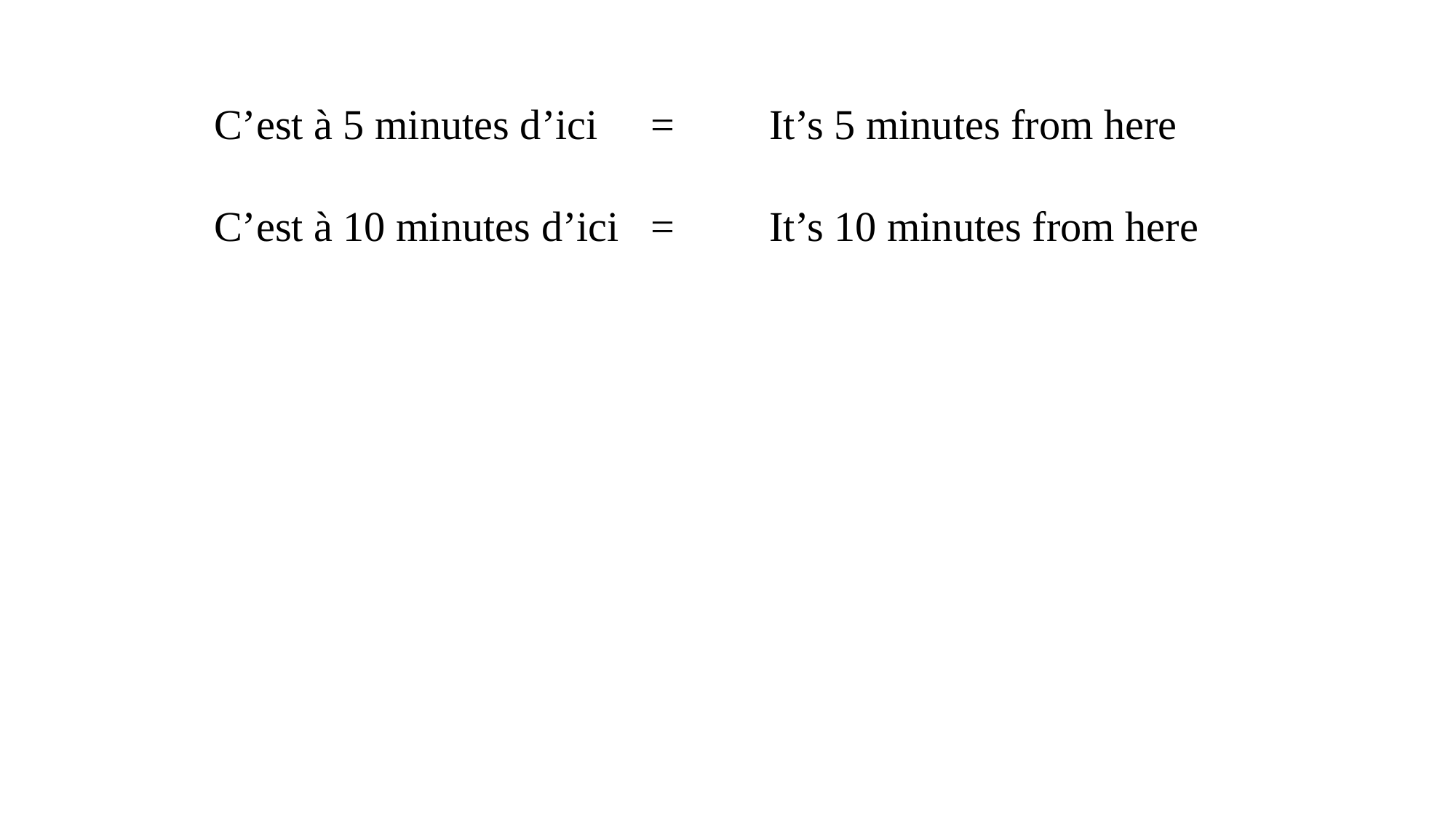

C’est à 5 minutes d’ici	=         It’s 5 minutes from here

C’est à 10 minutes d’ici	=         It’s 10 minutes from here